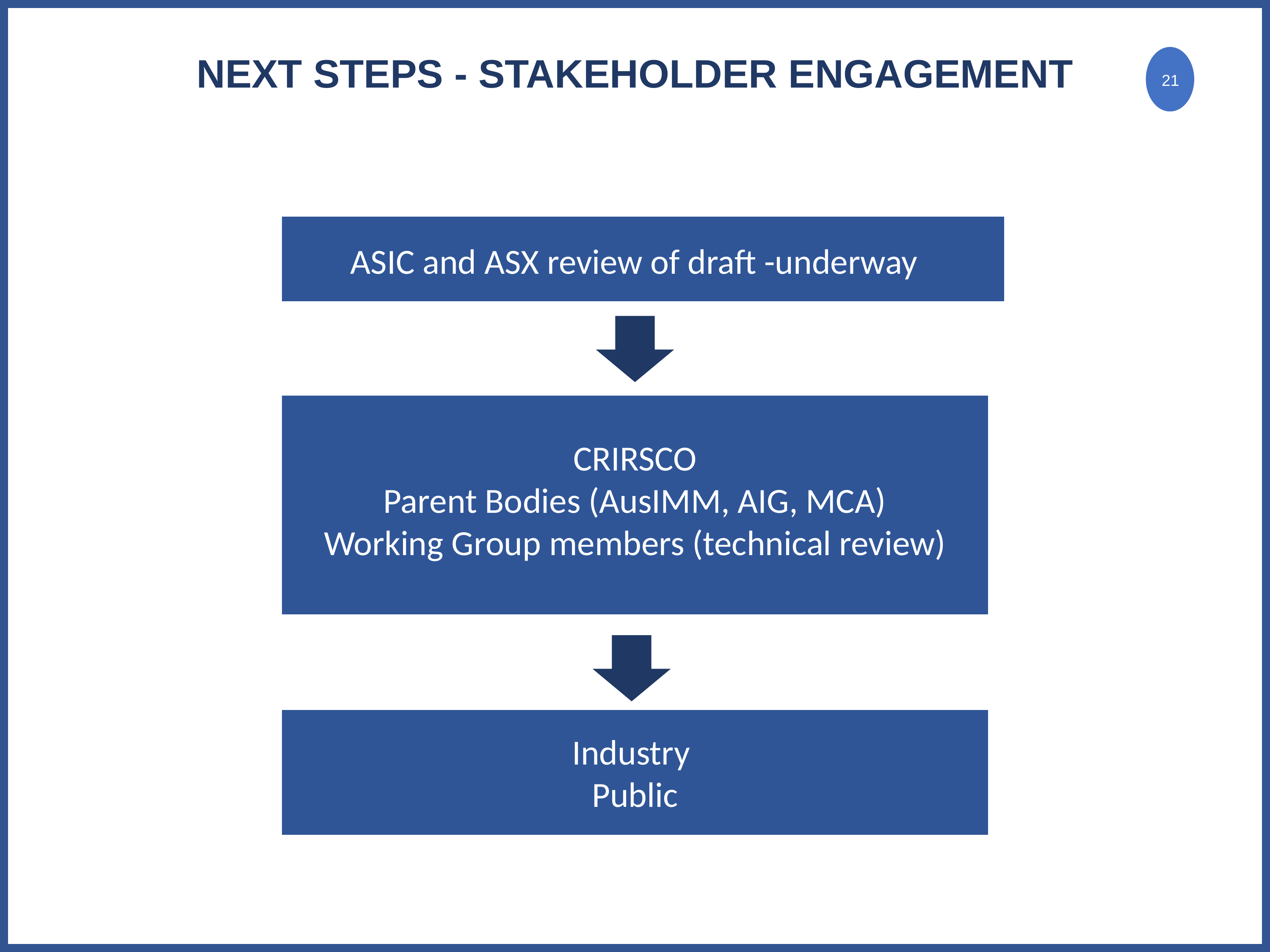

NEXT STEPS - STAKEHOLDER ENGAGEMENT

ASIC and ASX review of draft -underway

CRIRSCO
Parent Bodies (AusIMM, AIG, MCA)
Working Group members (technical review)

Industry
Public